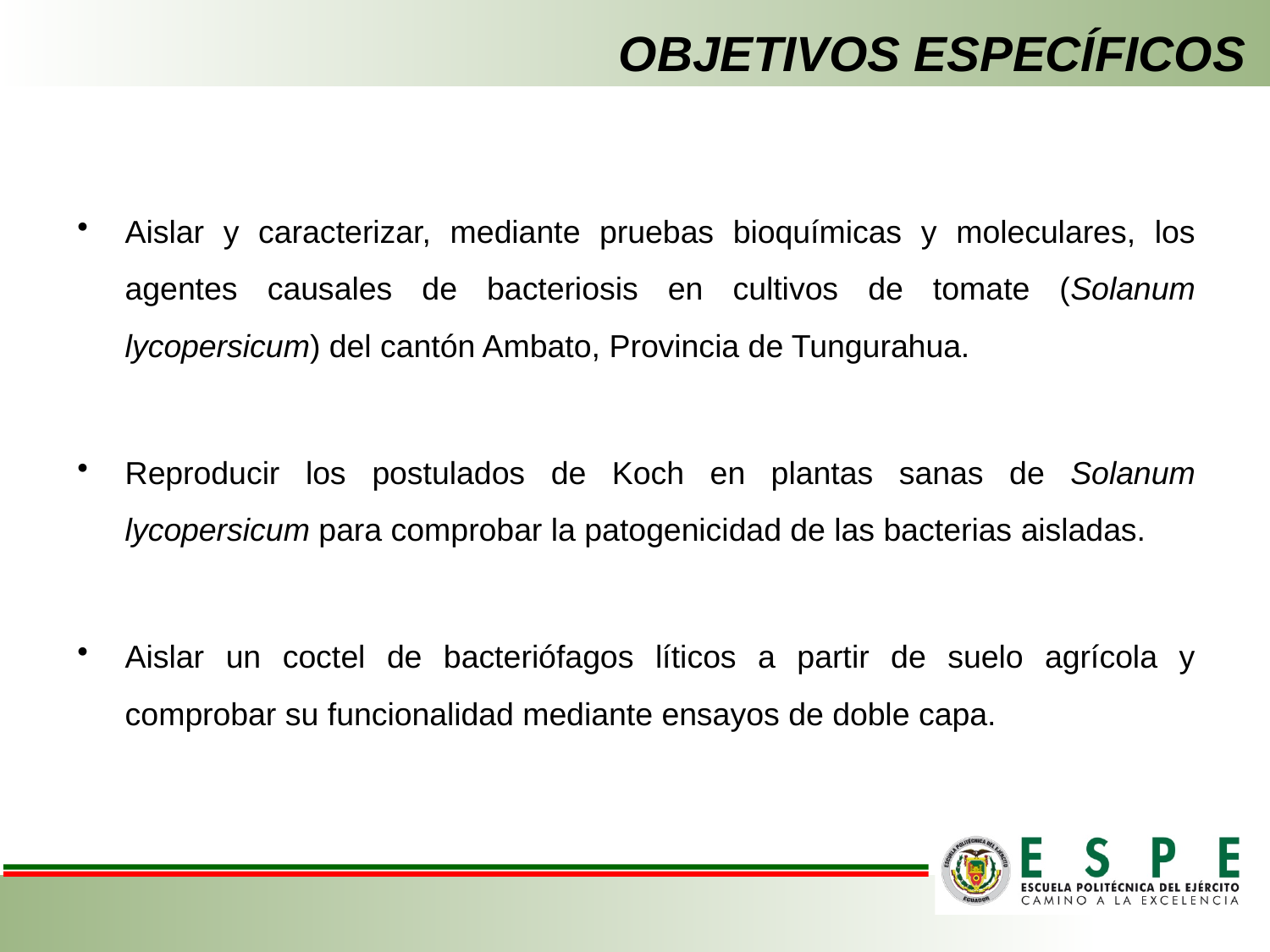

# OBJETIVOS ESPECÍFICOS
Aislar y caracterizar, mediante pruebas bioquímicas y moleculares, los agentes causales de bacteriosis en cultivos de tomate (Solanum lycopersicum) del cantón Ambato, Provincia de Tungurahua.

Reproducir los postulados de Koch en plantas sanas de Solanum lycopersicum para comprobar la patogenicidad de las bacterias aisladas.

Aislar un coctel de bacteriófagos líticos a partir de suelo agrícola y comprobar su funcionalidad mediante ensayos de doble capa.